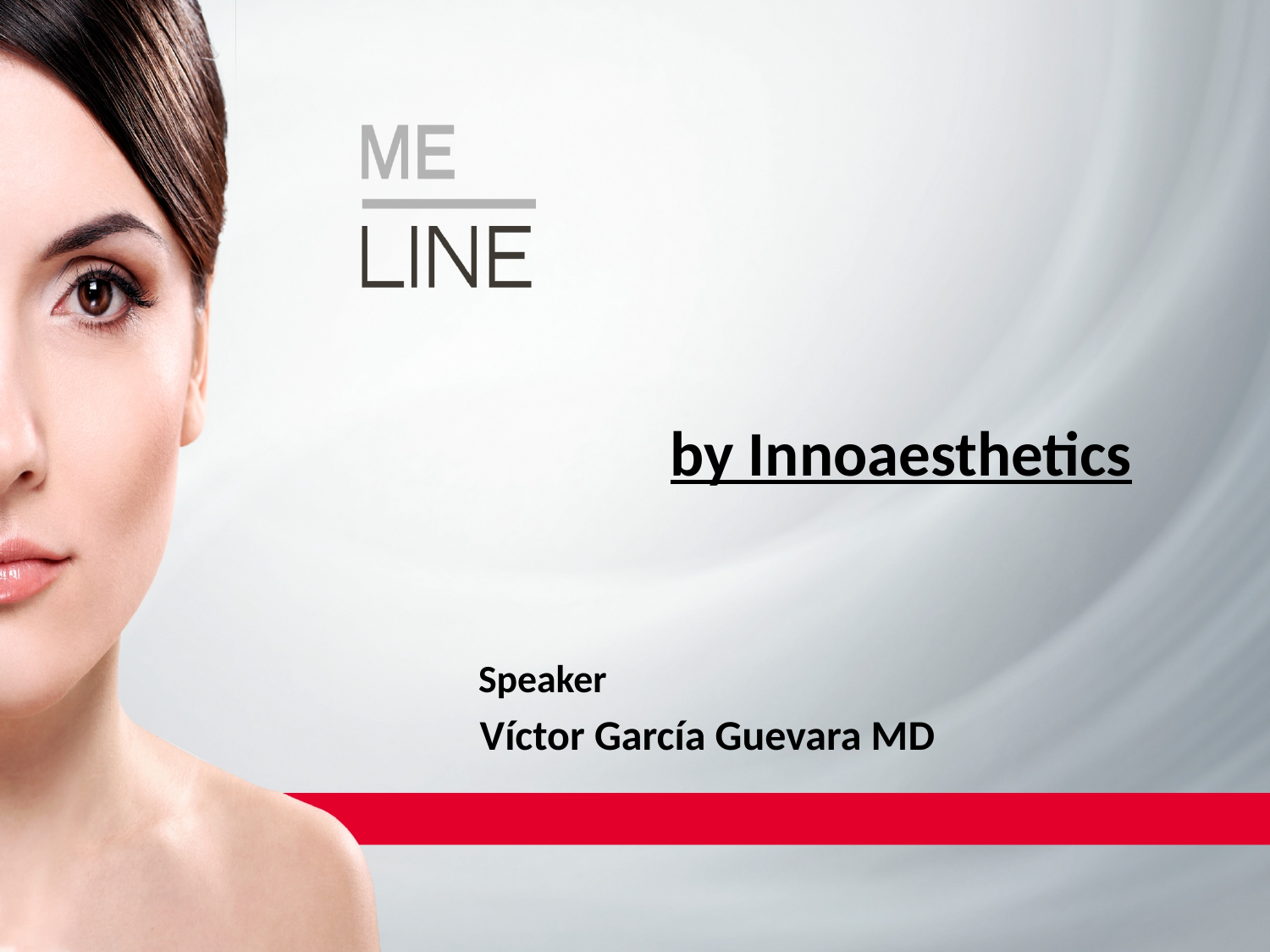

by Innoaesthetics
Speaker
Víctor García Guevara MD